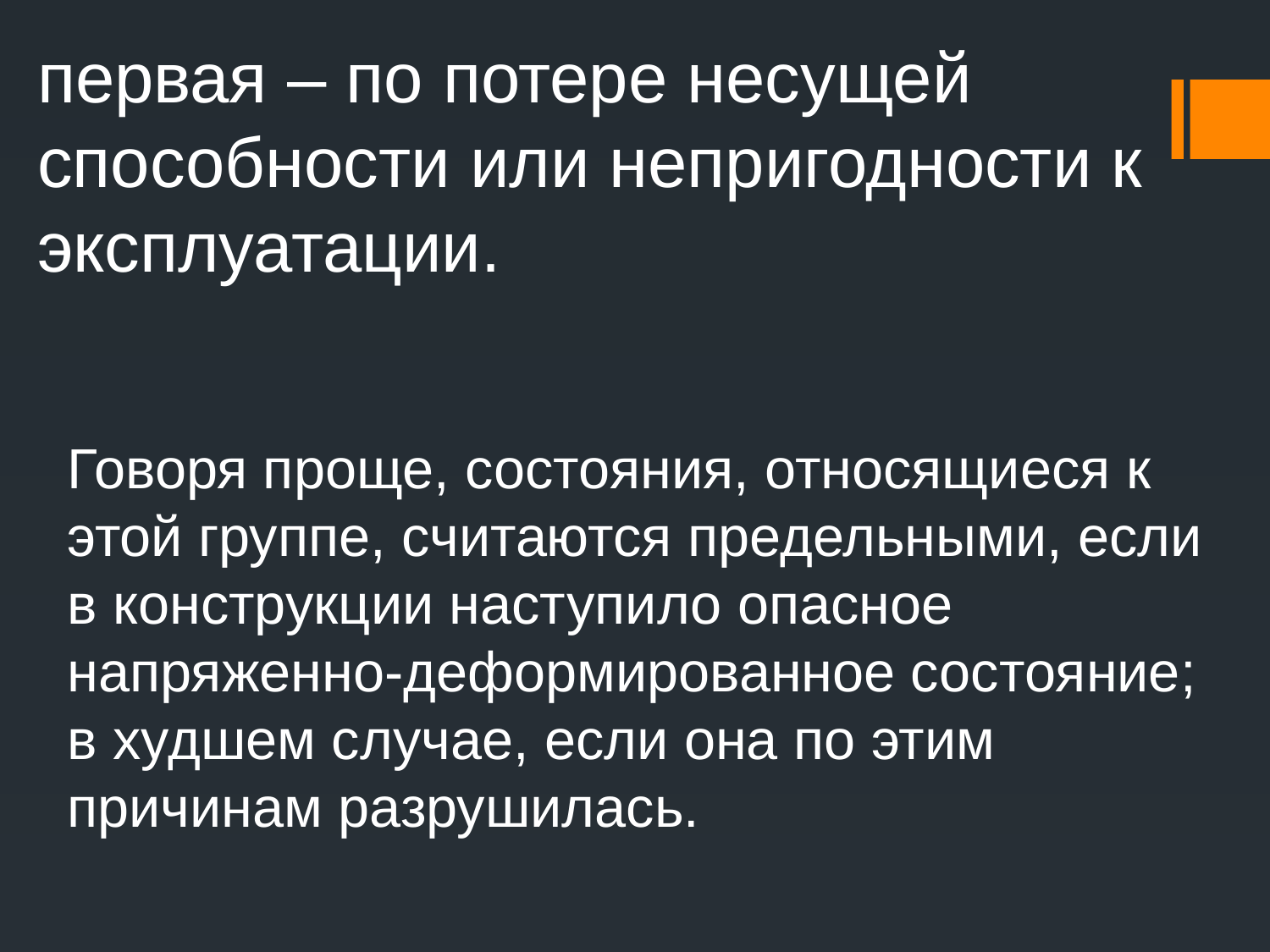

первая – по потере несущей способности или непригодности к эксплуатации.
Говоря проще, состояния, относящиеся к этой группе, считаются предельными, если в конструкции наступило опасное напряженно-деформированное состояние; в худшем случае, если она по этим причинам разрушилась.